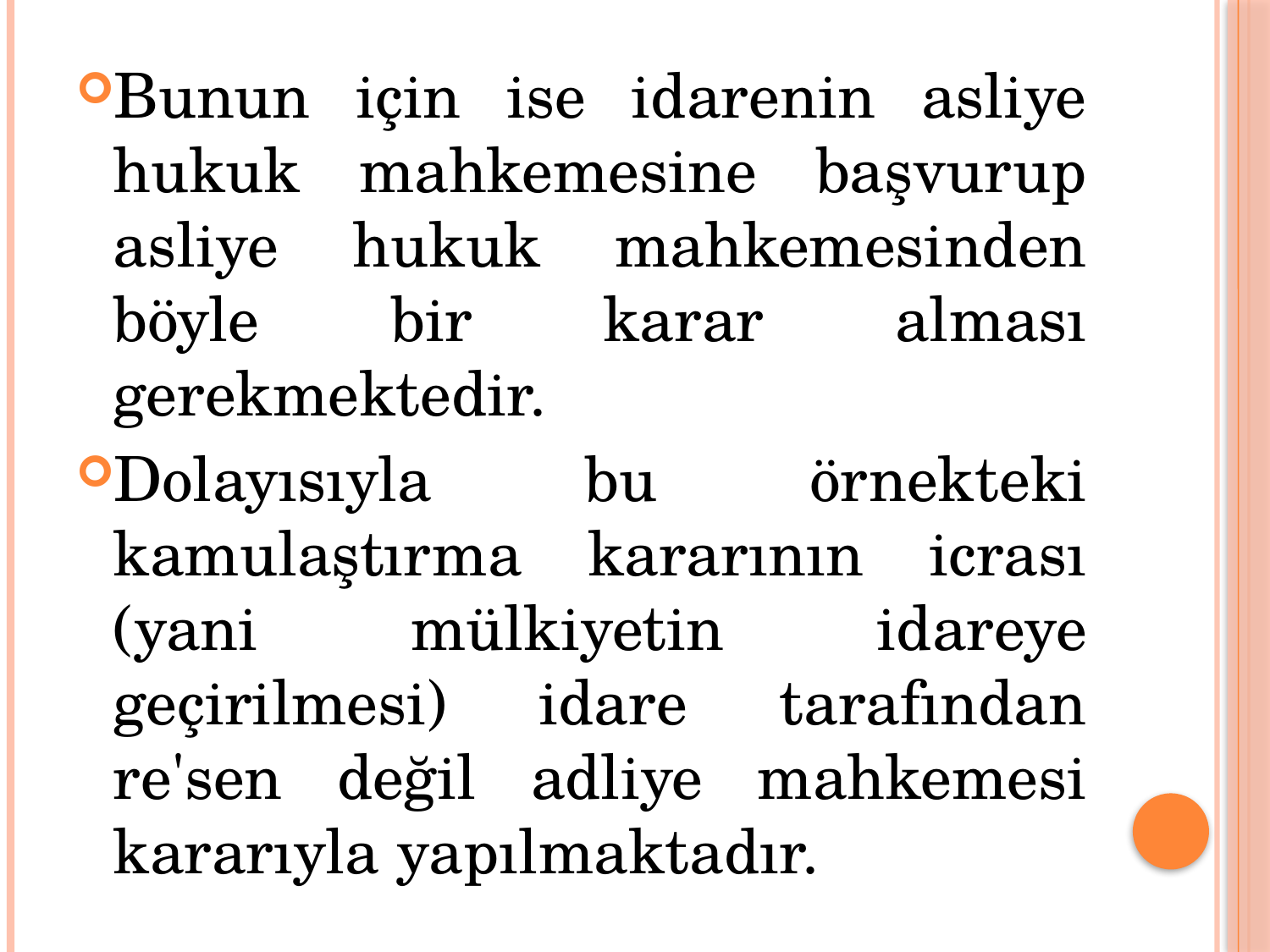

Bunun için ise idarenin asliye hukuk mahkemesine başvurup asliye hukuk mahkemesinden böyle bir karar alması gerekmektedir.
Dolayısıyla bu örnekteki kamulaştırma kararının icrası (yani mülkiyetin idareye geçirilmesi) idare tarafından re'sen değil adliye mahkemesi kararıyla yapılmaktadır.